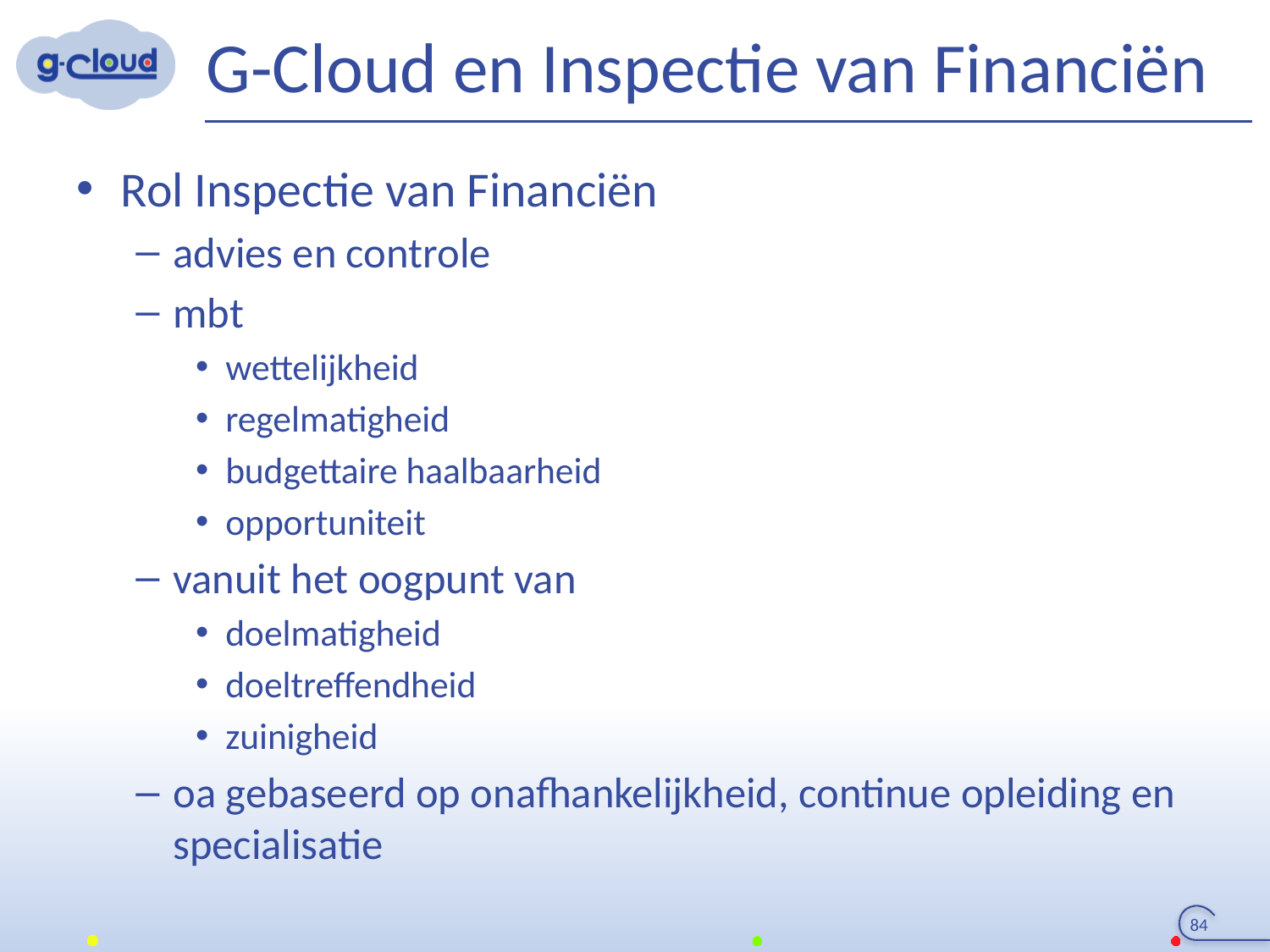

# G-Cloud en Inspectie van Financiën
Rol Inspectie van Financiën
advies en controle
mbt
wettelijkheid
regelmatigheid
budgettaire haalbaarheid
opportuniteit
vanuit het oogpunt van
doelmatigheid
doeltreffendheid
zuinigheid
oa gebaseerd op onafhankelijkheid, continue opleiding en specialisatie
84